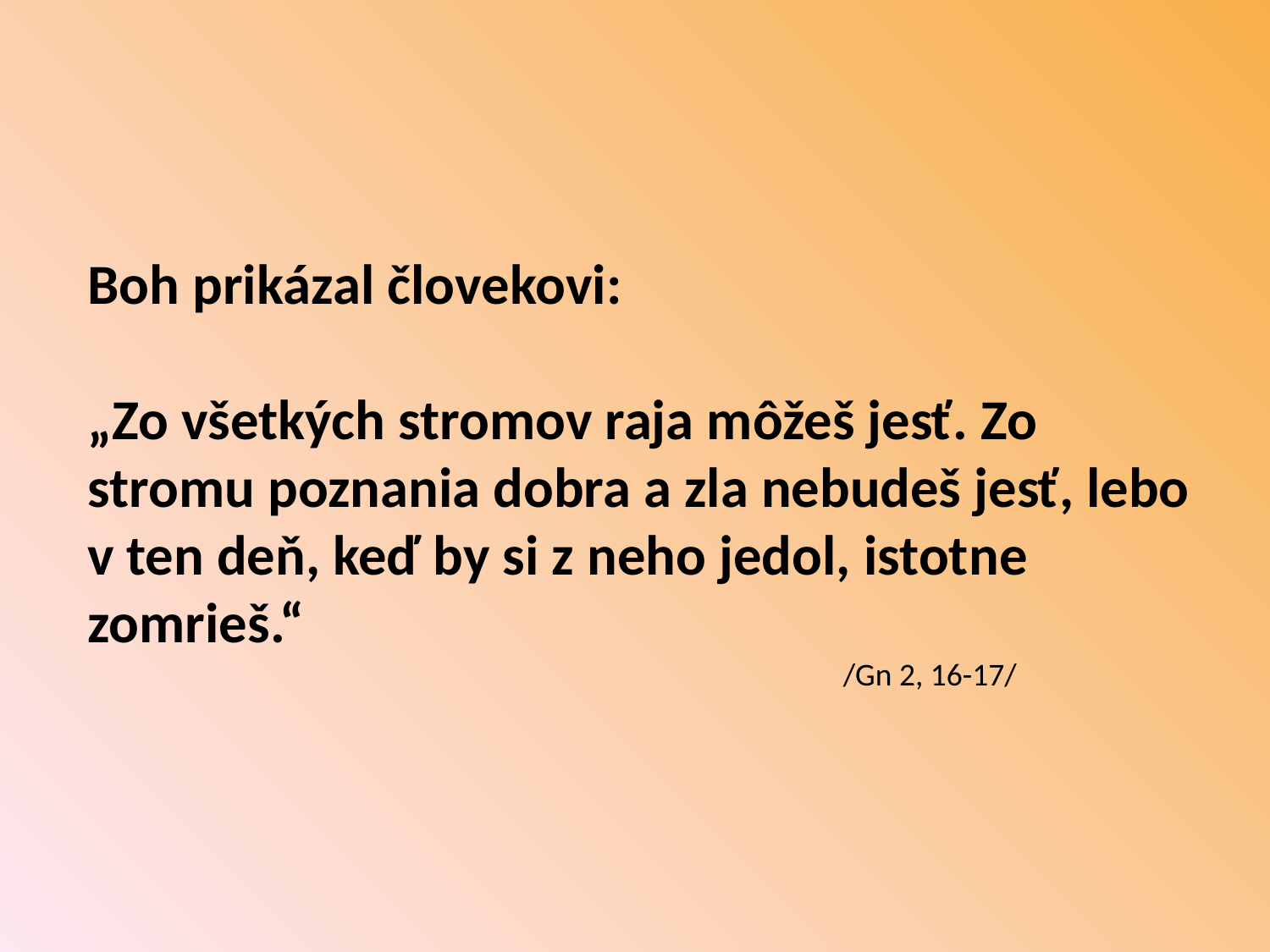

Boh prikázal človekovi:

„Zo všetkých stromov raja môžeš jesť. Zo stromu poznania dobra a zla nebudeš jesť, lebo v ten deň, keď by si z neho jedol, istotne zomrieš.“
                                                                                                         /Gn 2, 16-17/